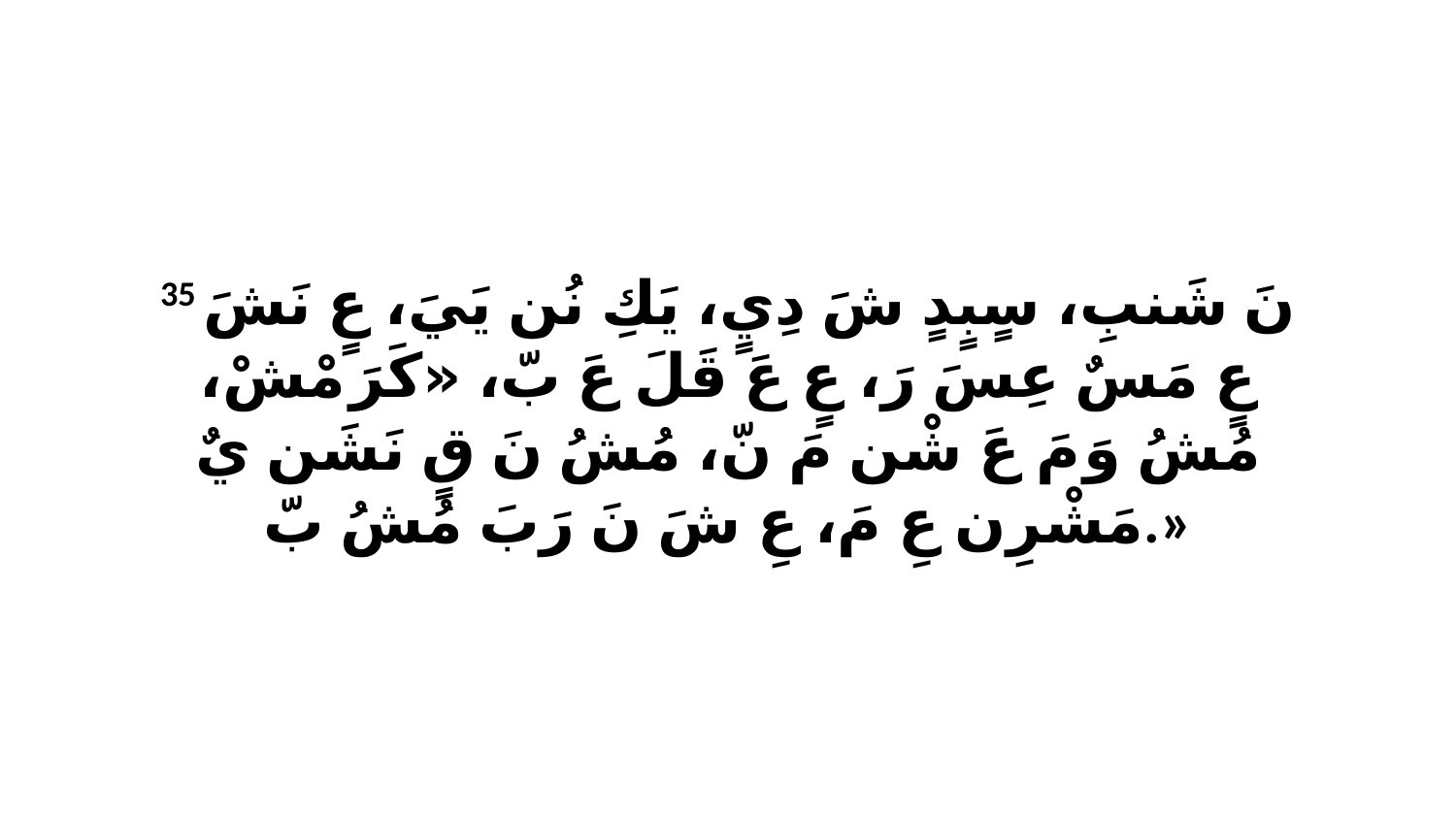

35 نَ شَنبِ، سٍبٍدٍ شَ دِيٍ، يَكِ نُن يَيَ، عٍ نَشَ عٍ مَسٌ عِسَ رَ، عٍ عَ قَلَ عَ بّ، «كَرَ مْشْ، مُشُ وَ مَ عَ شْن مَ نّ، مُشُ نَ قٍ نَشَن يٌ مَشْرِن عِ مَ، عِ شَ نَ رَبَ مُشُ بّ.»